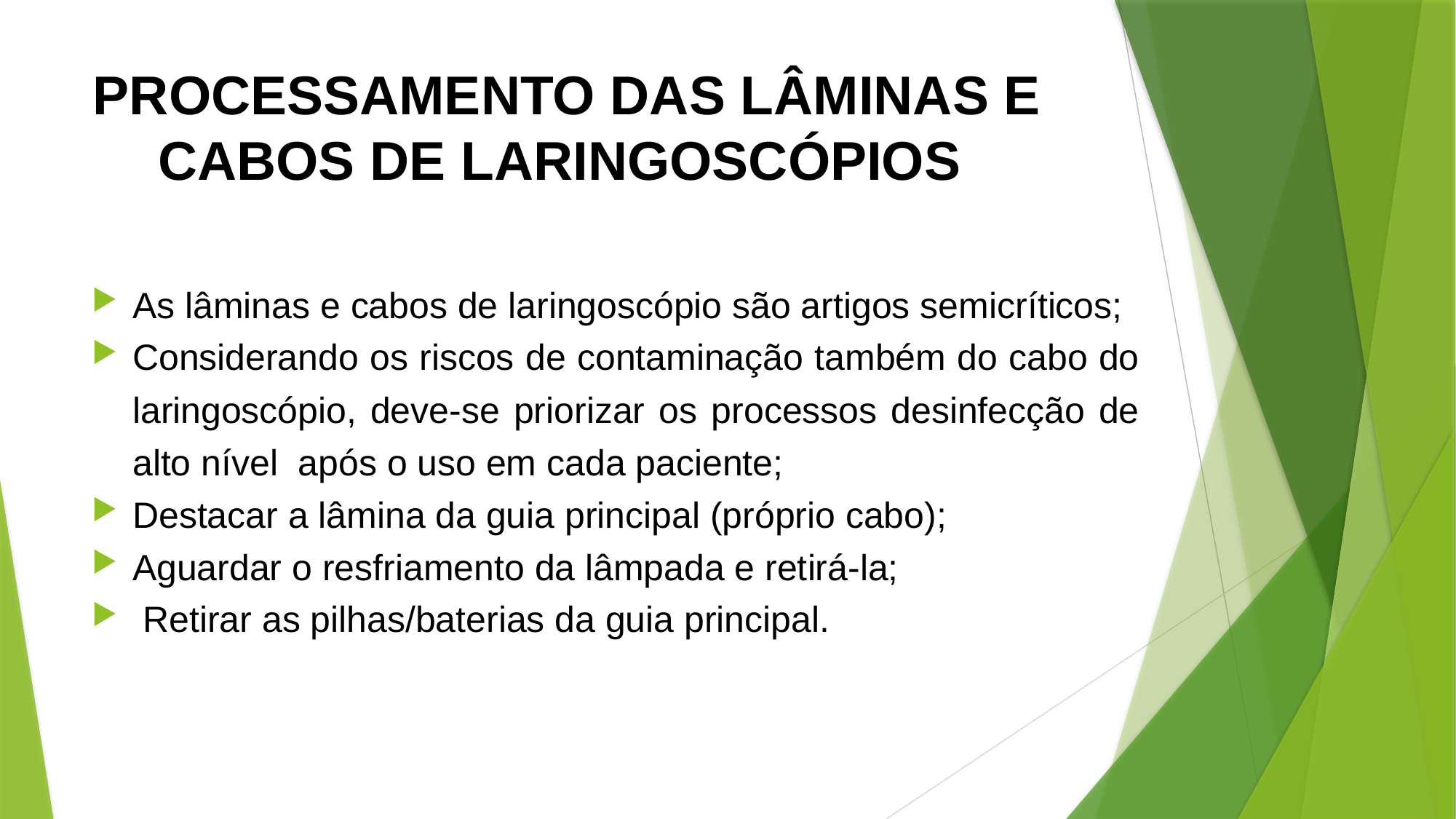

# PROCESSAMENTO DAS LÂMINAS E CABOS DE LARINGOSCÓPIOS
As lâminas e cabos de laringoscópio são artigos semicríticos;
Considerando os riscos de contaminação também do cabo do laringoscópio, deve-se priorizar os processos desinfecção de alto nível  após o uso em cada paciente;
Destacar a lâmina da guia principal (próprio cabo);
Aguardar o resfriamento da lâmpada e retirá-la;
 Retirar as pilhas/baterias da guia principal.